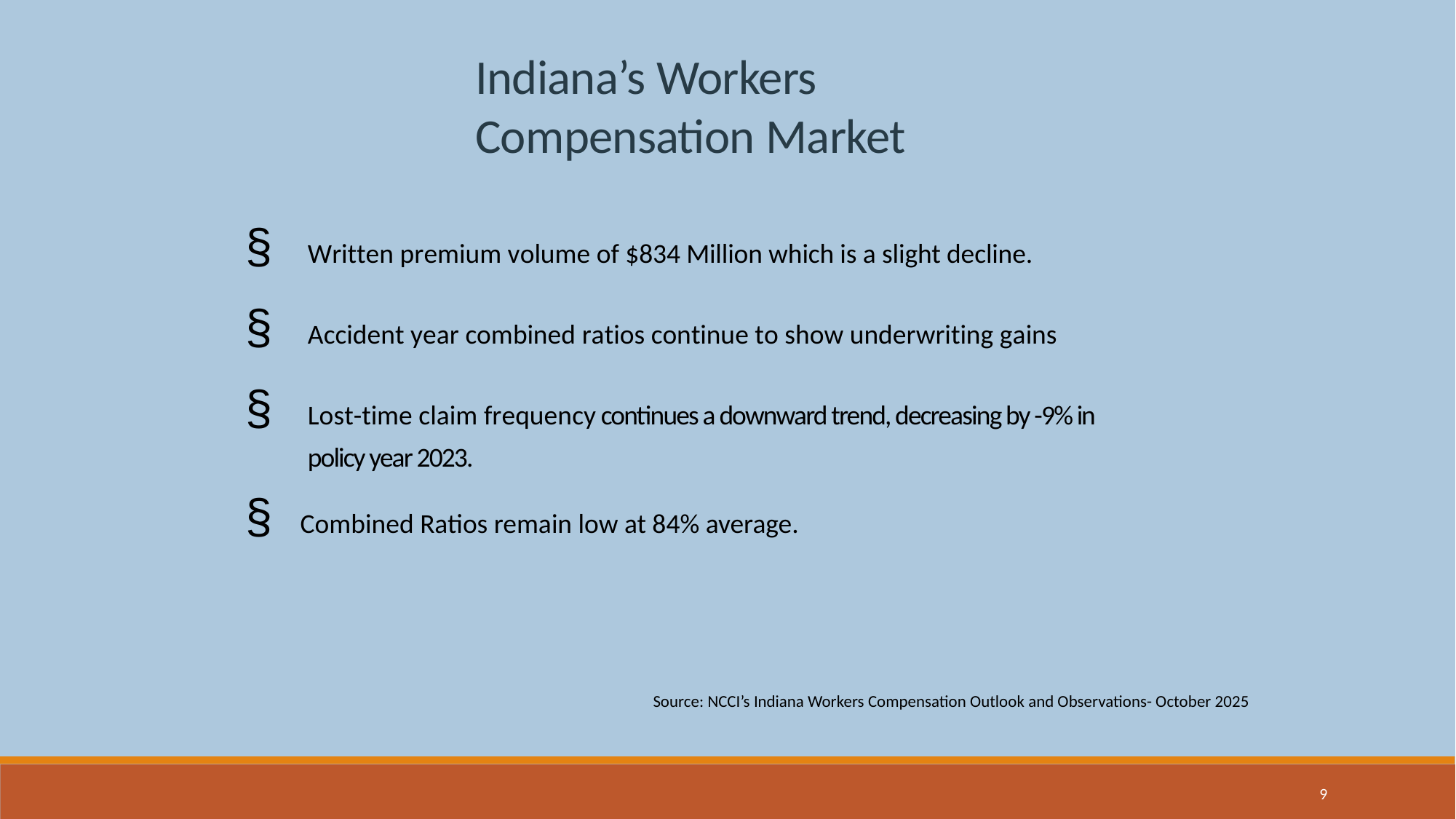

Indiana’s Workers Compensation Market
§	Written premium volume of $834 Million which is a slight decline.

§	Accident year combined ratios continue to show underwriting gains

§	Lost-time claim frequency continues a downward trend, decreasing by -9% in      	policy year 2023.

§	Combined Ratios remain low at 84% average.
Source: NCCI’s Indiana Workers Compensation Outlook and Observations- October 2025
9